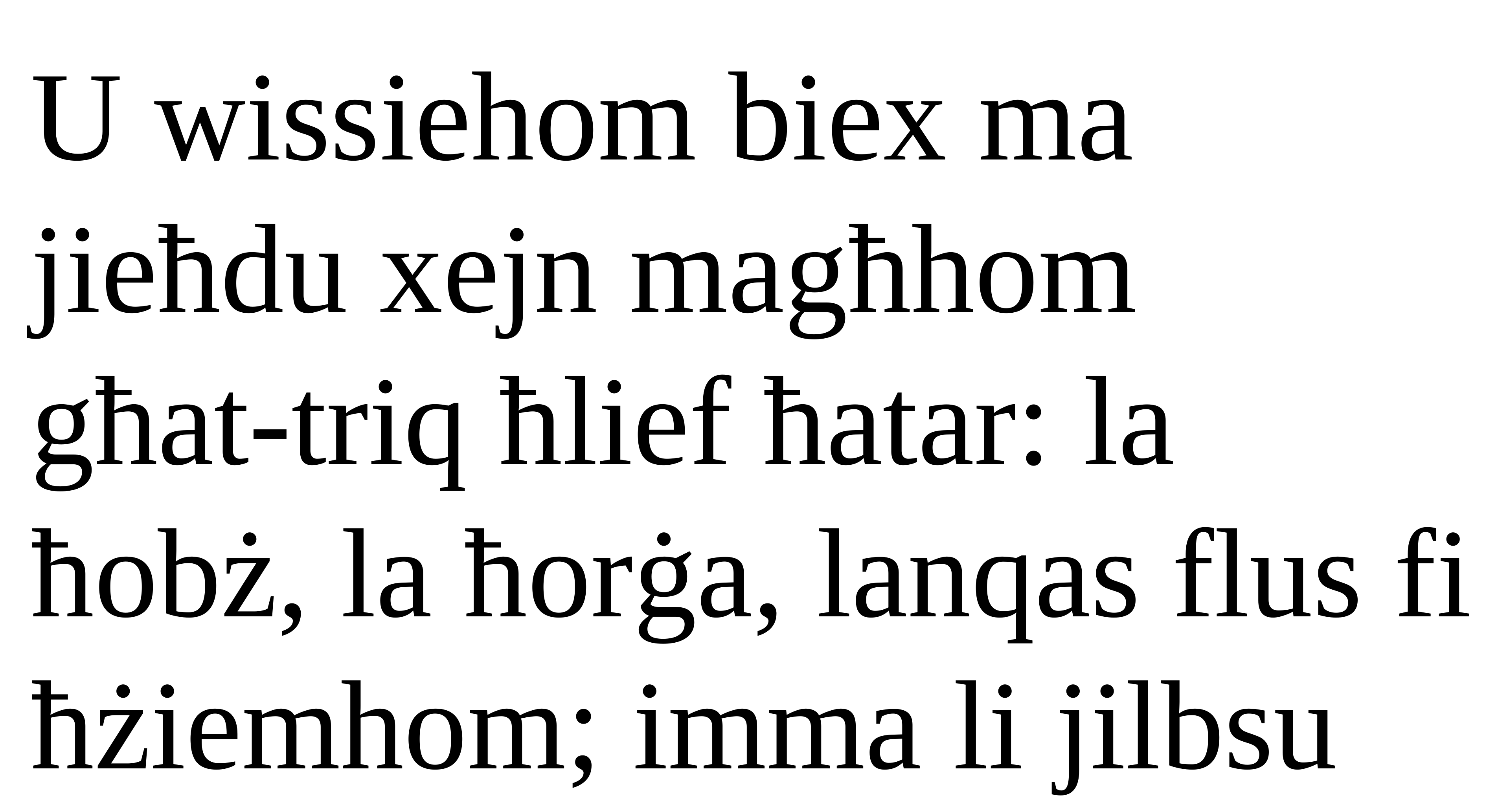

U wissiehom biex ma jieħdu xejn magħhom
għat-triq ħlief ħatar: la ħobż, la ħorġa, lanqas flus fi ħżiemhom; imma li jilbsu